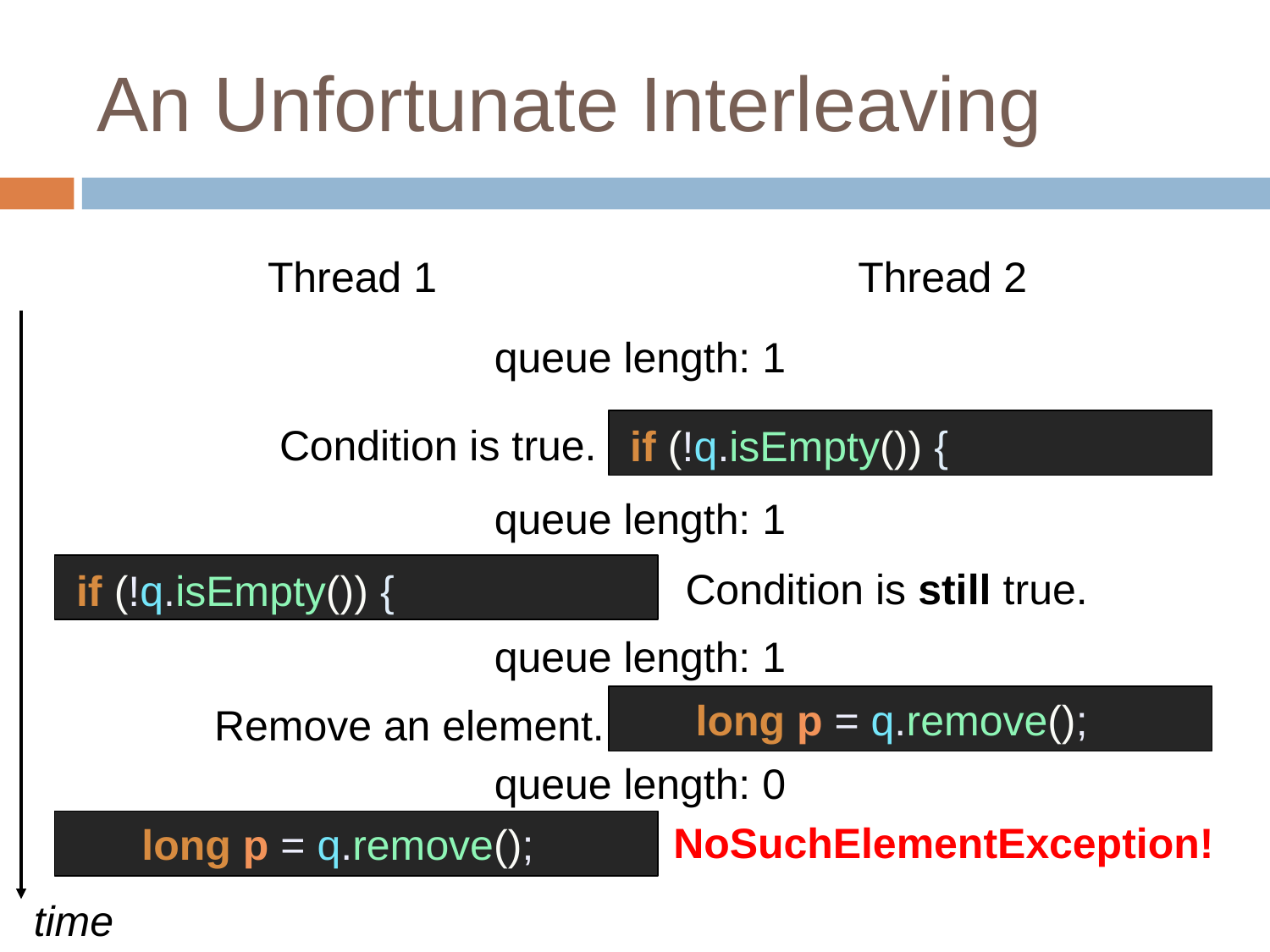

# An Unfortunate Interleaving
Thread 1
Thread 2
queue length: 1

if (!q.isEmpty()) {
Condition is true.
queue length: 1

if (!q.isEmpty()) {
Condition is still true.
queue length: 1

long p = q.remove();
Remove an element.
queue length: 0
NoSuchElementException!

long p = q.remove();
time